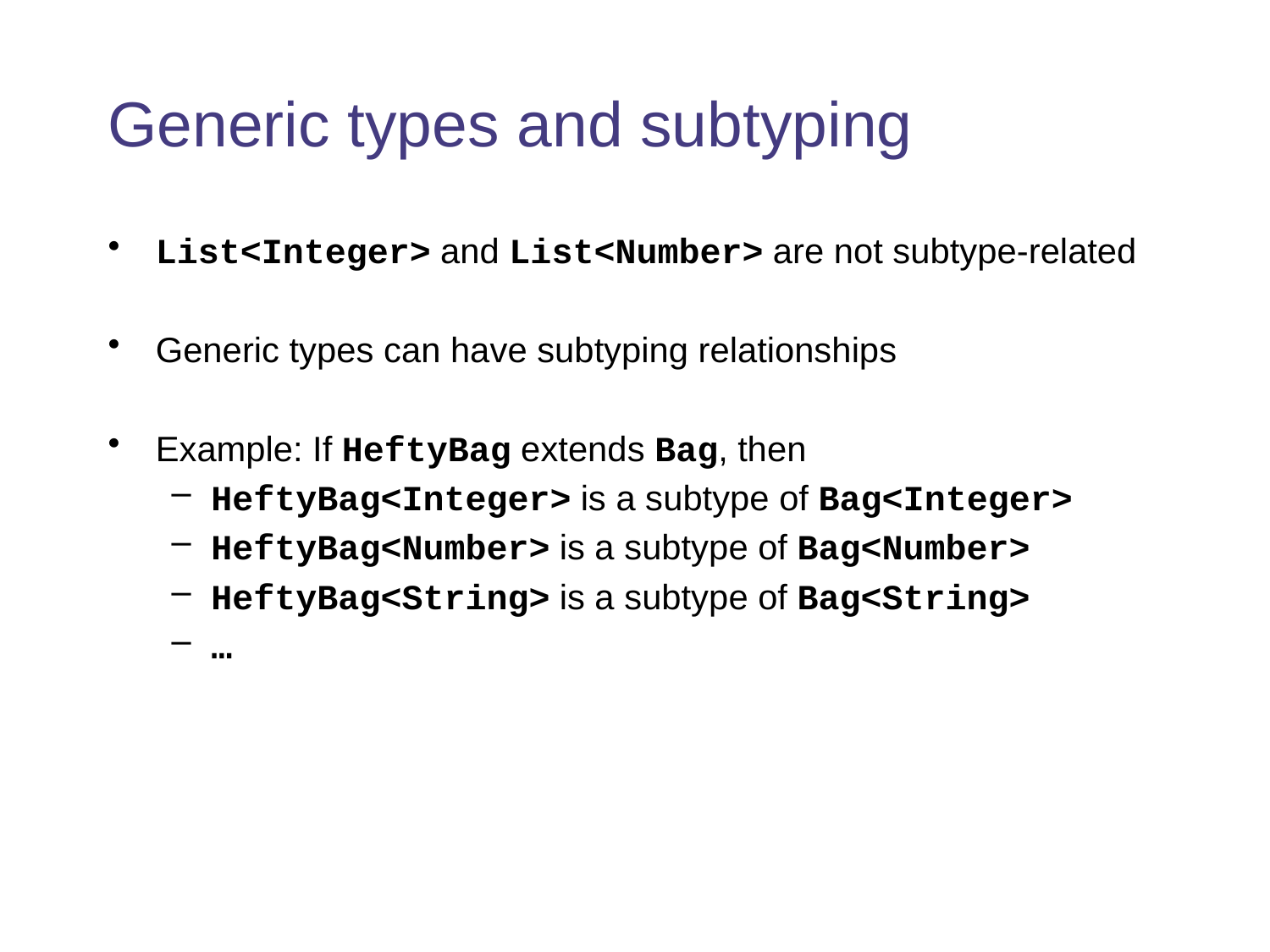

# Generic types and subtyping
List<Integer> and List<Number> are not subtype-related

Generic types can have subtyping relationships

Example: If HeftyBag extends Bag, then
HeftyBag<Integer> is a subtype of Bag<Integer>
HeftyBag<Number> is a subtype of Bag<Number>
HeftyBag<String> is a subtype of Bag<String>
…